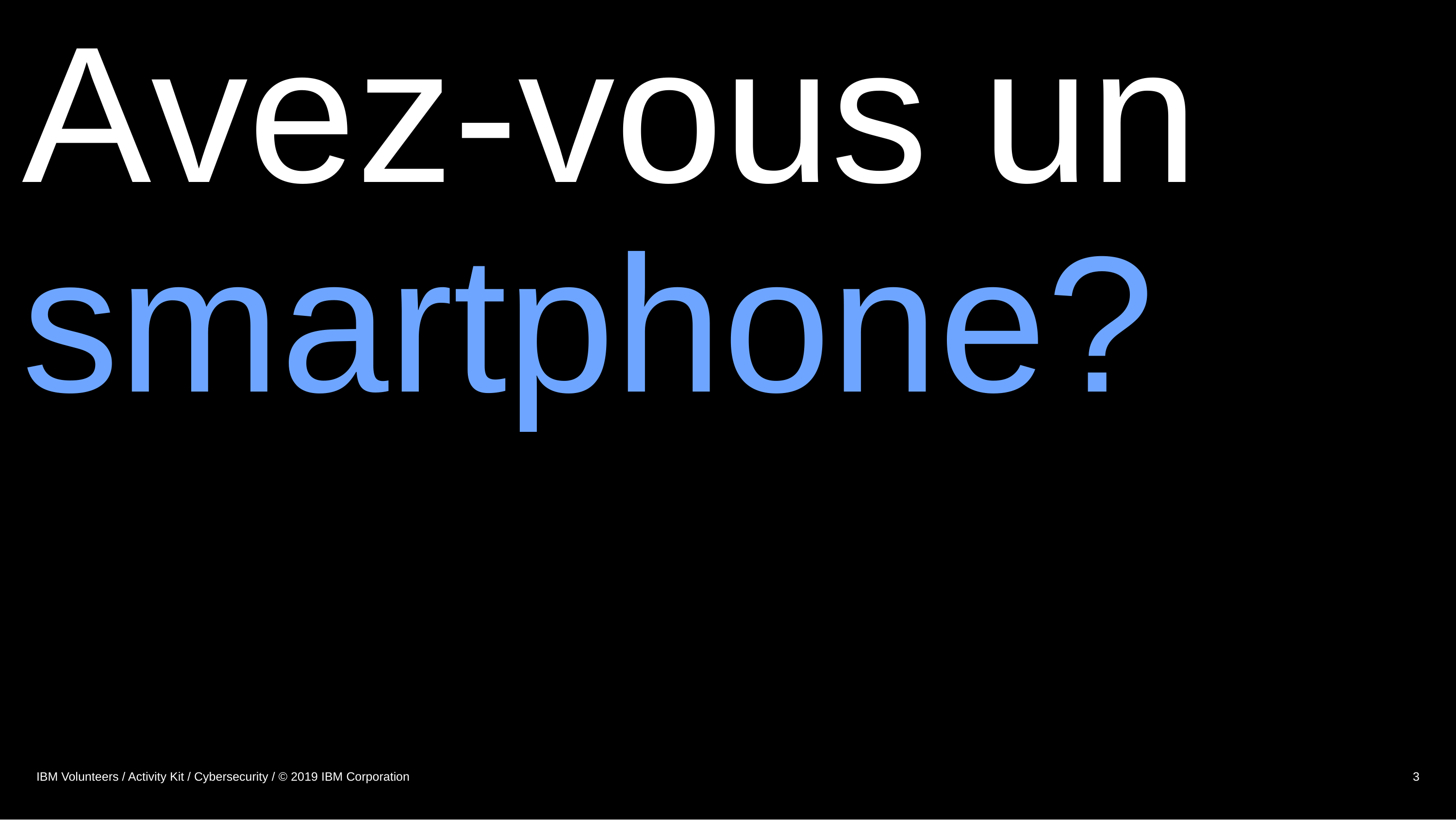

# Avez-vous un smartphone?
IBM Volunteers / Activity Kit / Cybersecurity / © 2019 IBM Corporation
3